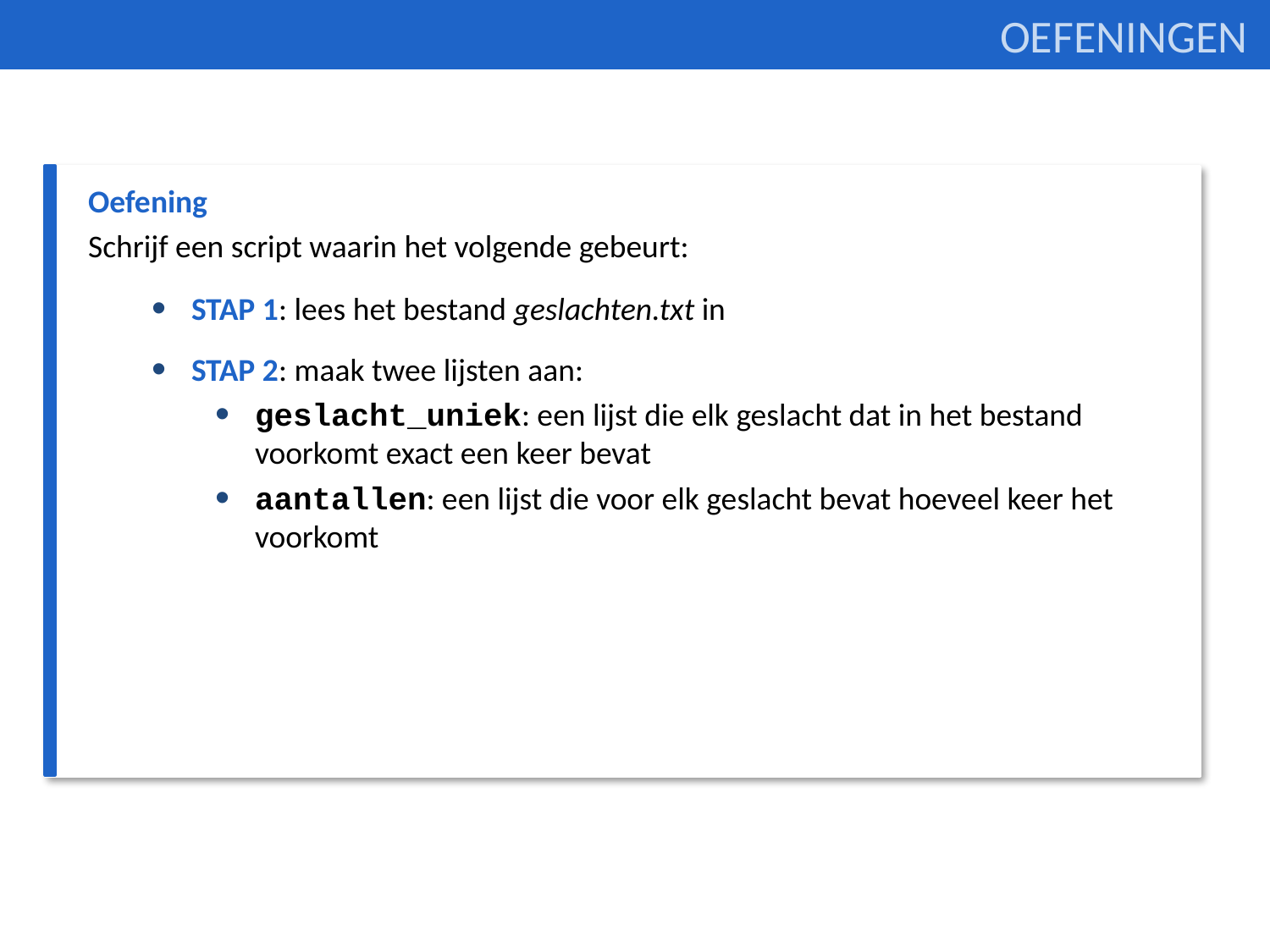

OEFENINGEN

Oefening
Schrijf een script waarin het volgende gebeurt:

STAP 1: lees het bestand geslachten.txt in

STAP 2: maak twee lijsten aan:
geslacht_uniek: een lijst die elk geslacht dat in het bestand voorkomt exact een keer bevat
aantallen: een lijst die voor elk geslacht bevat hoeveel keer het voorkomt